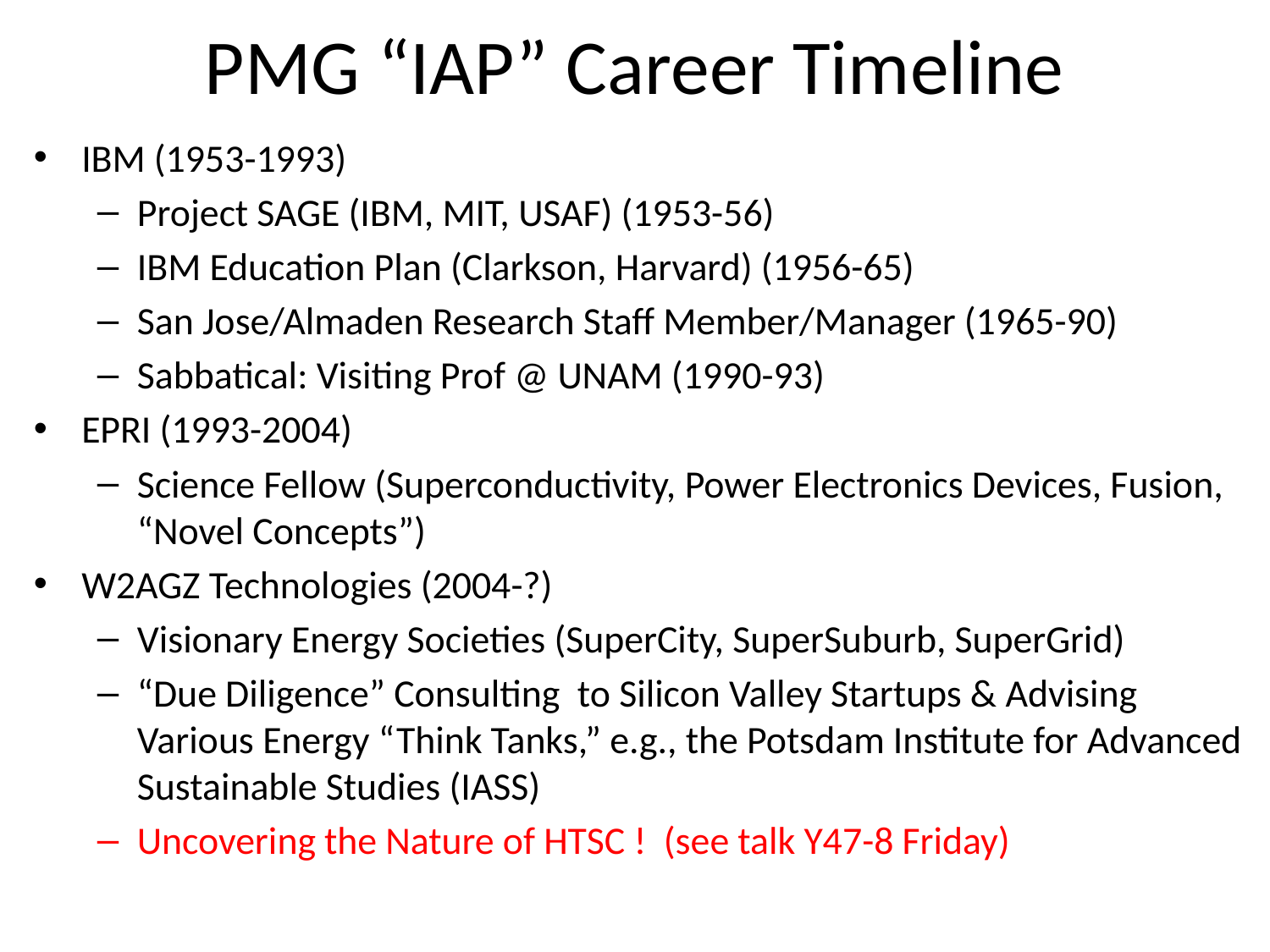

PMG “IAP” Career Timeline
IBM (1953-1993)
Project SAGE (IBM, MIT, USAF) (1953-56)
IBM Education Plan (Clarkson, Harvard) (1956-65)
San Jose/Almaden Research Staff Member/Manager (1965-90)
Sabbatical: Visiting Prof @ UNAM (1990-93)
EPRI (1993-2004)
Science Fellow (Superconductivity, Power Electronics Devices, Fusion, “Novel Concepts”)
W2AGZ Technologies (2004-?)
Visionary Energy Societies (SuperCity, SuperSuburb, SuperGrid)
“Due Diligence” Consulting  to Silicon Valley Startups & Advising Various Energy “Think Tanks,” e.g., the Potsdam Institute for Advanced Sustainable Studies (IASS)
Uncovering the Nature of HTSC !  (see talk Y47-8 Friday)